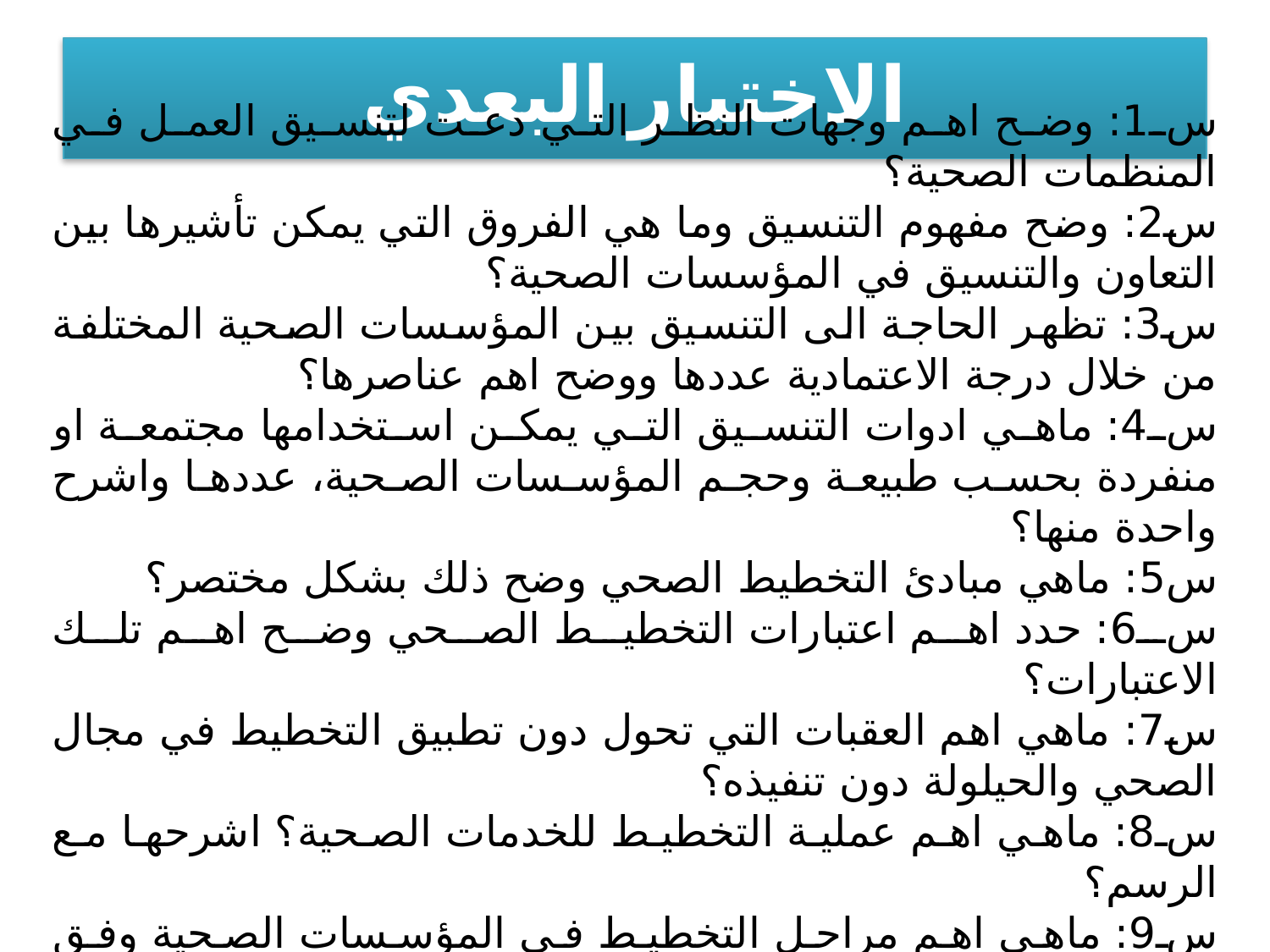

# الاختبار البعدي
س1: وضح اهم وجهات النظر التي دعت لتنسيق العمل في المنظمات الصحية؟
س2: وضح مفهوم التنسيق وما هي الفروق التي يمكن تأشيرها بين التعاون والتنسيق في المؤسسات الصحية؟
س3: تظهر الحاجة الى التنسيق بين المؤسسات الصحية المختلفة من خلال درجة الاعتمادية عددها ووضح اهم عناصرها؟
س4: ماهي ادوات التنسيق التي يمكن استخدامها مجتمعة او منفردة بحسب طبيعة وحجم المؤسسات الصحية، عددها واشرح واحدة منها؟
س5: ماهي مبادئ التخطيط الصحي وضح ذلك بشكل مختصر؟
س6: حدد اهم اعتبارات التخطيط الصحي وضح اهم تلك الاعتبارات؟
س7: ماهي اهم العقبات التي تحول دون تطبيق التخطيط في مجال الصحي والحيلولة دون تنفيذه؟
س8: ماهي اهم عملية التخطيط للخدمات الصحية؟ اشرحها مع الرسم؟
س9: ماهي اهم مراحل التخطيط في المؤسسات الصحية وفق ازمان او حقب مختلفة وضح تلك المراحل؟